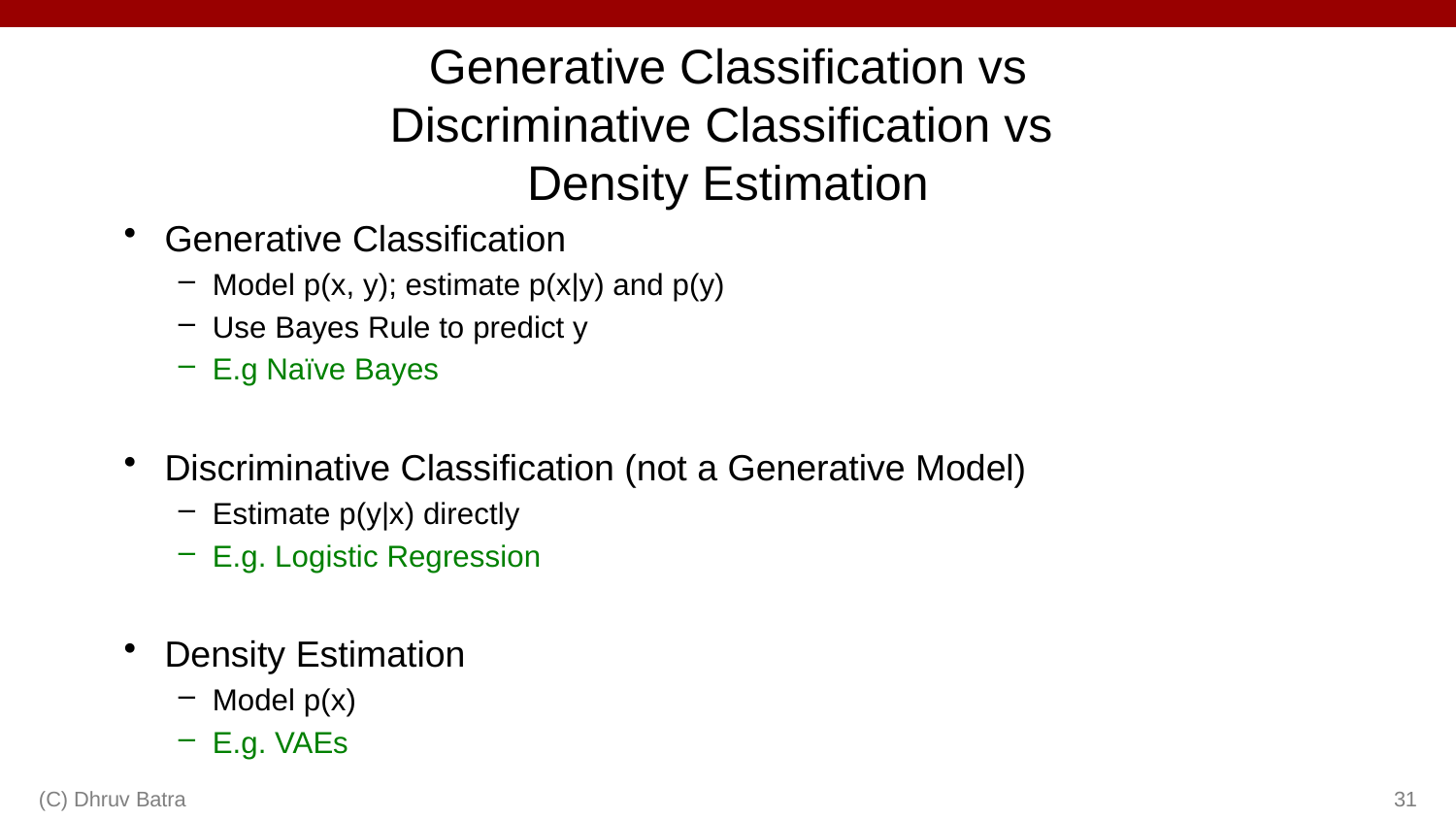

# Generative Classification vs Discriminative Classification vs Density Estimation

Generative Classification
Model p(x, y); estimate p(x|y) and p(y)
Use Bayes Rule to predict y
E.g Naïve Bayes

Discriminative Classification (not a Generative Model)
Estimate p(y|x) directly
E.g. Logistic Regression

Density Estimation
Model p(x)
E.g. VAEs

(C) Dhruv Batra
31